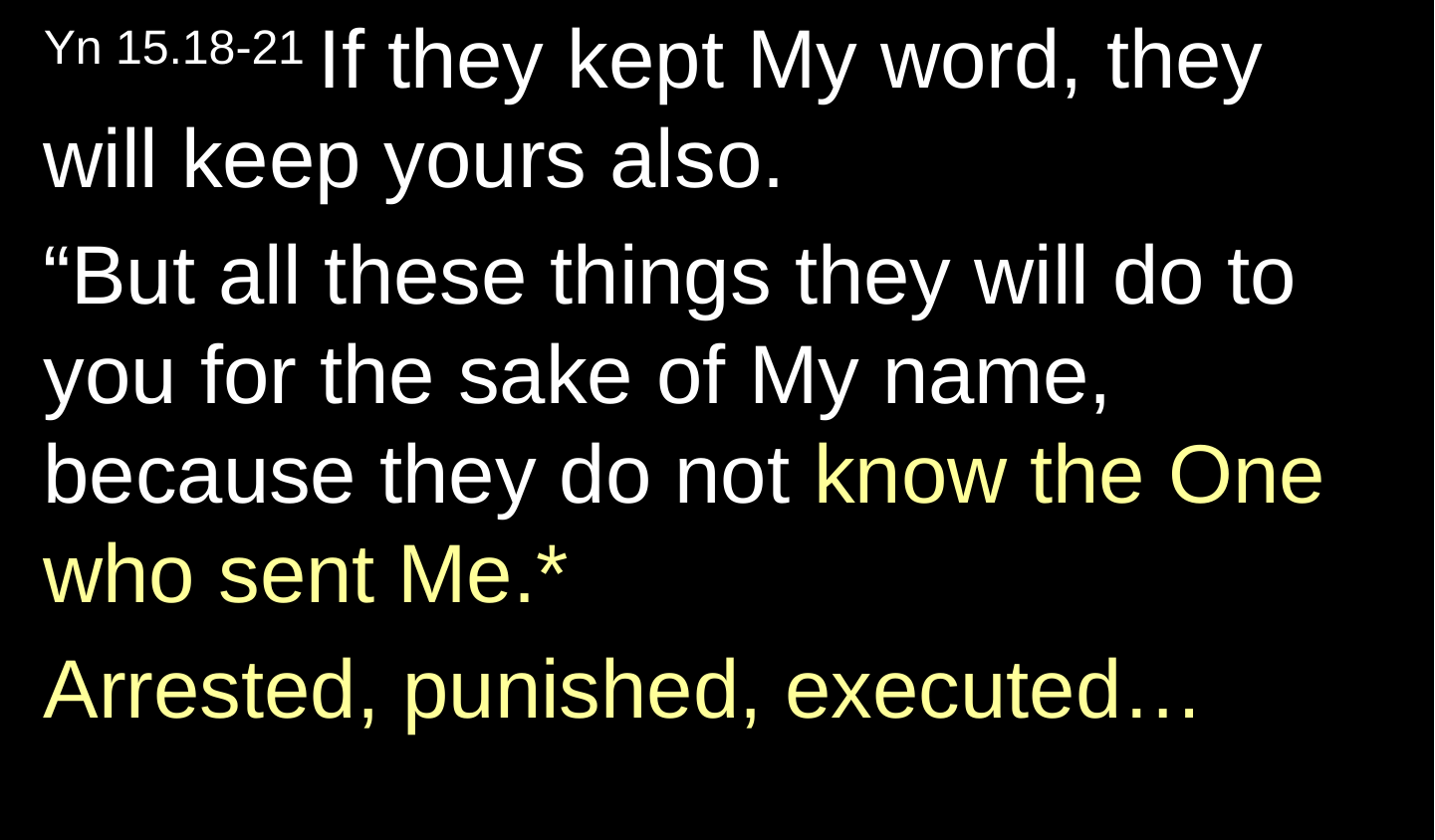

Yn 15.18-21 If they kept My word, they will keep yours also.
“But all these things they will do to you for the sake of My name, because they do not know the One who sent Me.*
Arrested, punished, executed…